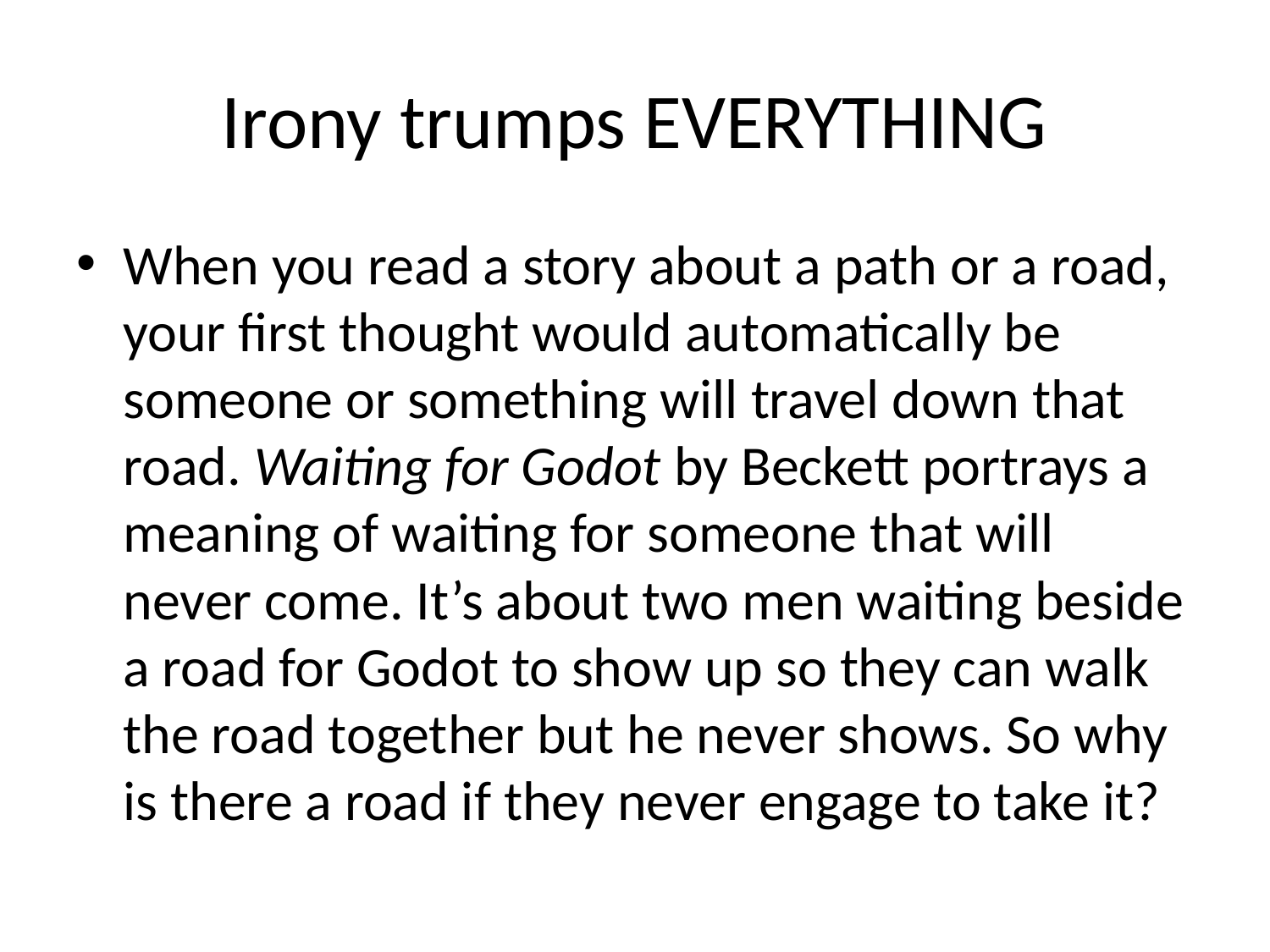

# Irony trumps EVERYTHING
When you read a story about a path or a road, your first thought would automatically be someone or something will travel down that road. Waiting for Godot by Beckett portrays a meaning of waiting for someone that will never come. It’s about two men waiting beside a road for Godot to show up so they can walk the road together but he never shows. So why is there a road if they never engage to take it?